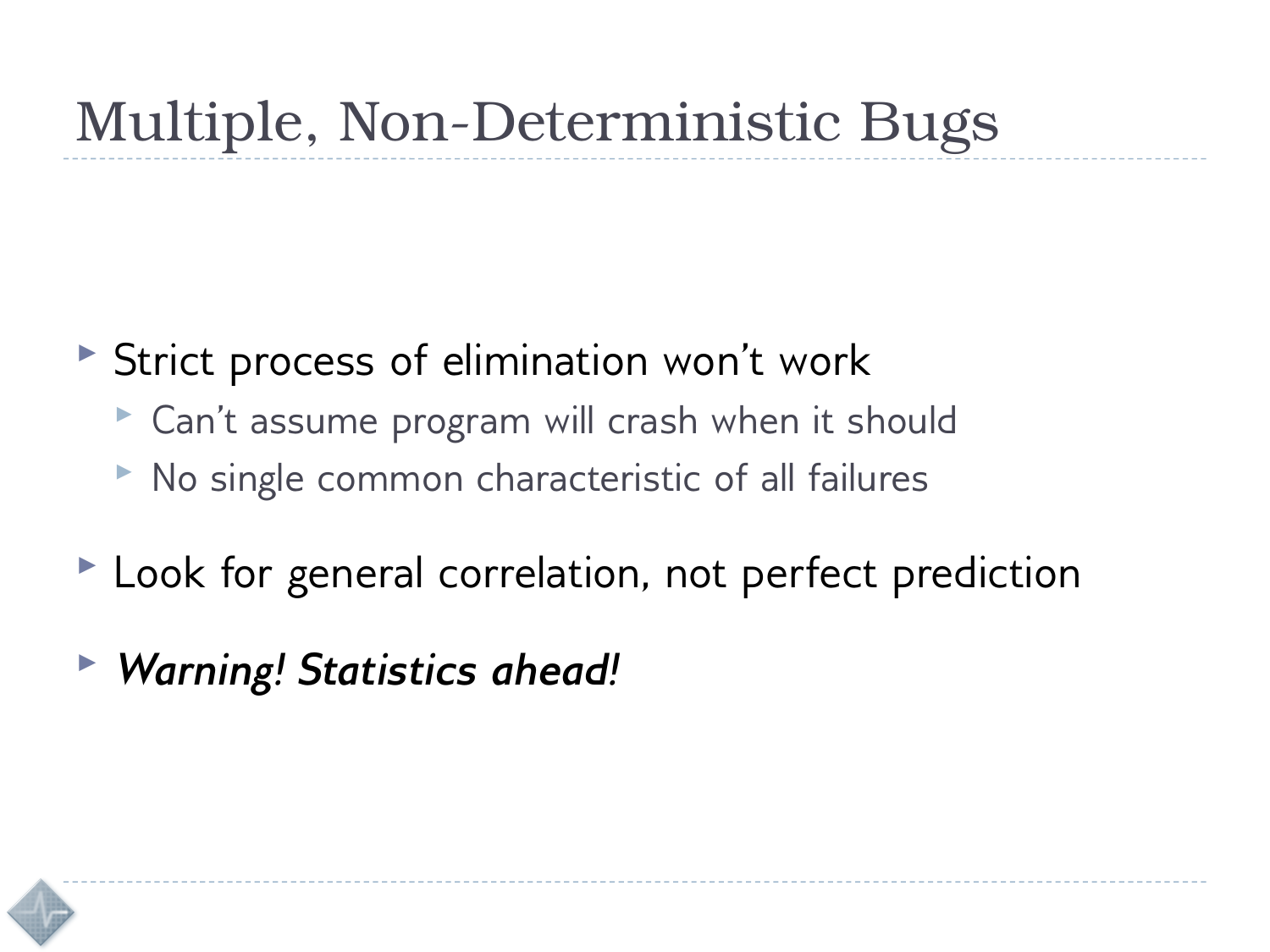

# Multiple, Non-Deterministic Bugs
Strict process of elimination won’t work
Can’t assume program will crash when it should
No single common characteristic of all failures
Look for general correlation, not perfect prediction
Warning! Statistics ahead!